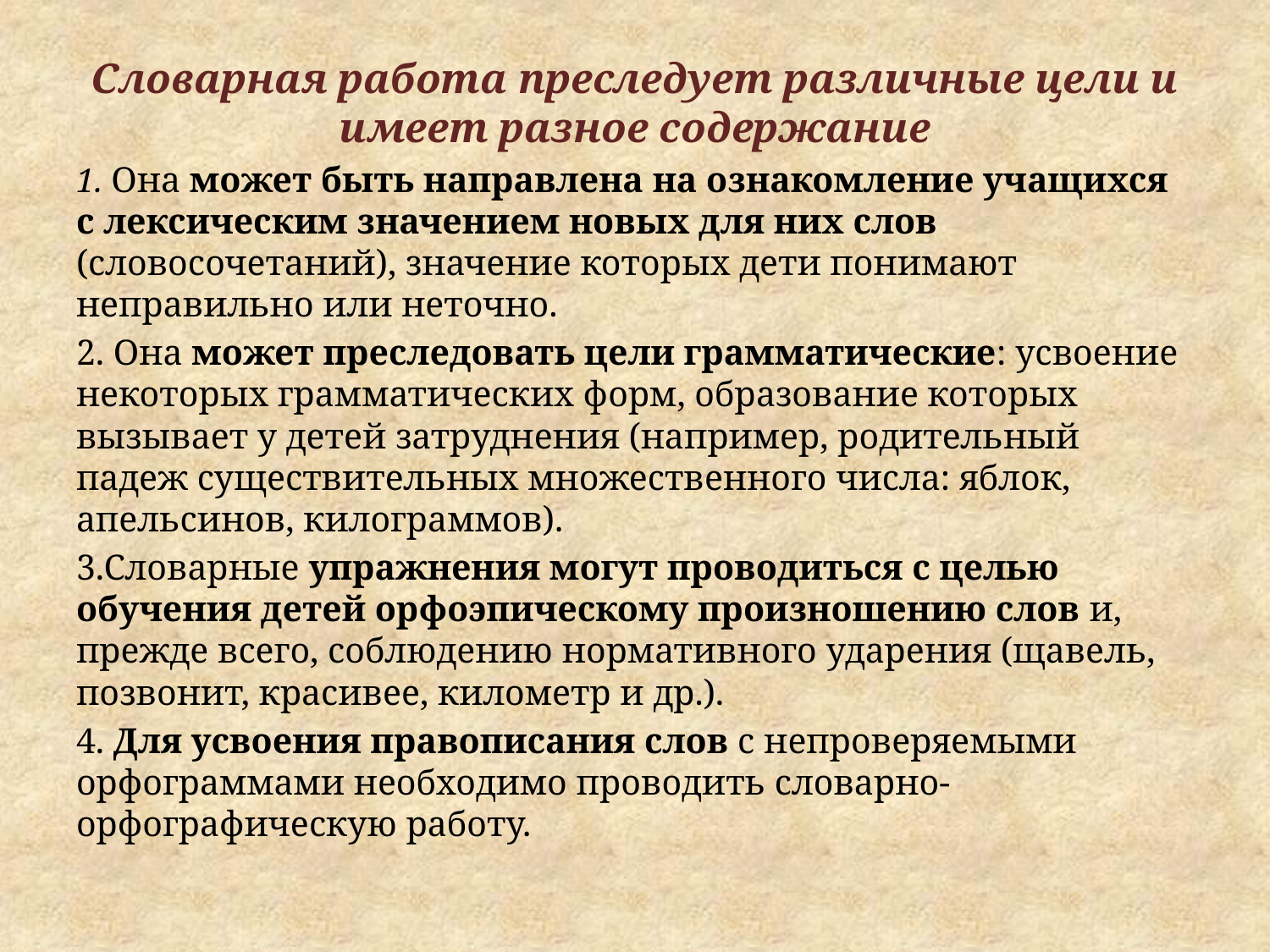

Словарная работа преследует различные цели и имеет разное содержание
1. Она может быть направлена на ознакомление учащихся с лексическим значением новых для них слов (словосочетаний), значение которых дети понимают неправильно или неточно.
2. Она может преследовать цели грамматические: усвоение некоторых грамматических форм, образование которых вызывает у детей затруднения (например, родительный падеж существительных множественного числа: яблок, апельсинов, килограммов).
3.Словарные упражнения могут проводиться с целью обучения детей орфоэпическому произношению слов и, прежде всего, соблюдению нормативного ударения (щавель, позвонит, красивее, километр и др.).
4. Для усвоения правописания слов с непроверяемыми орфограммами необходимо проводить словарно-орфографическую работу.